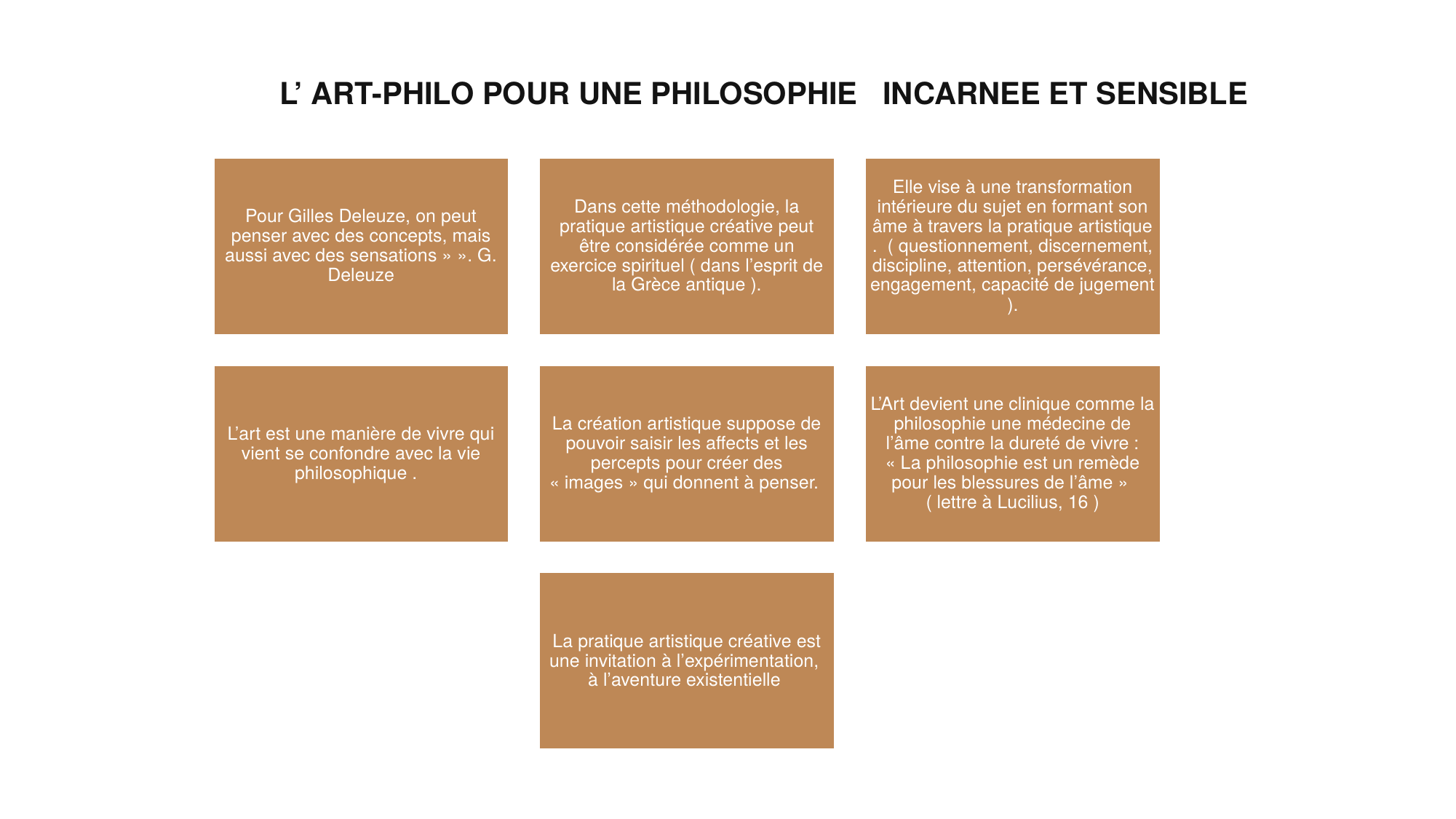

# L’ art-Philo POUR UNE PHILOSOPHIe   INCARNEE ET SENSIBLE
Pour Gilles Deleuze, on peut penser avec des concepts, mais aussi avec des sensations » ». G. Deleuze
Dans cette méthodologie, la pratique artistique créative peut être considérée comme un exercice spirituel ( dans l’esprit de la Grèce antique ).
Elle vise à une transformation intérieure du sujet en formant son âme à travers la pratique artistique .  ( questionnement, discernement, discipline, attention, persévérance, engagement, capacité de jugement ).
L’art est une manière de vivre qui vient se confondre avec la vie philosophique .
La création artistique suppose de pouvoir saisir les affects et les percepts pour créer des « images » qui donnent à penser.
L’Art devient une clinique comme la philosophie une médecine de l’âme contre la dureté de vivre : « La philosophie est un remède pour les blessures de l’âme »  ( lettre à Lucilius, 16 )
La pratique artistique créative est une invitation à l’expérimentation,  à l’aventure existentielle